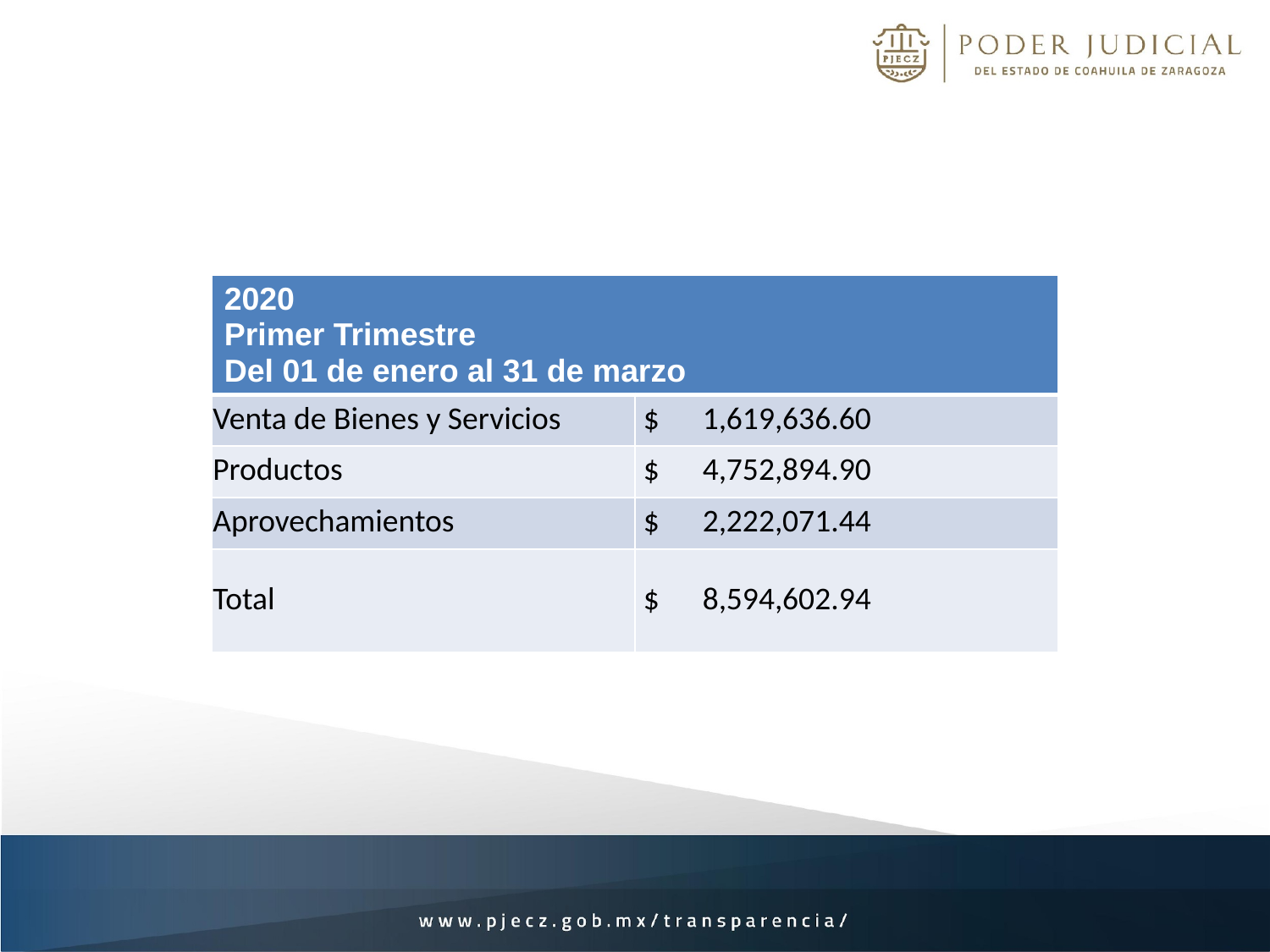

| 2020 Primer Trimestre Del 01 de enero al 31 de marzo |  |
| --- | --- |
| Venta de Bienes y Servicios | $ 1,619,636.60 |
| Productos | $ 4,752,894.90 |
| Aprovechamientos | $ 2,222,071.44 |
| Total | $ 8,594,602.94 |